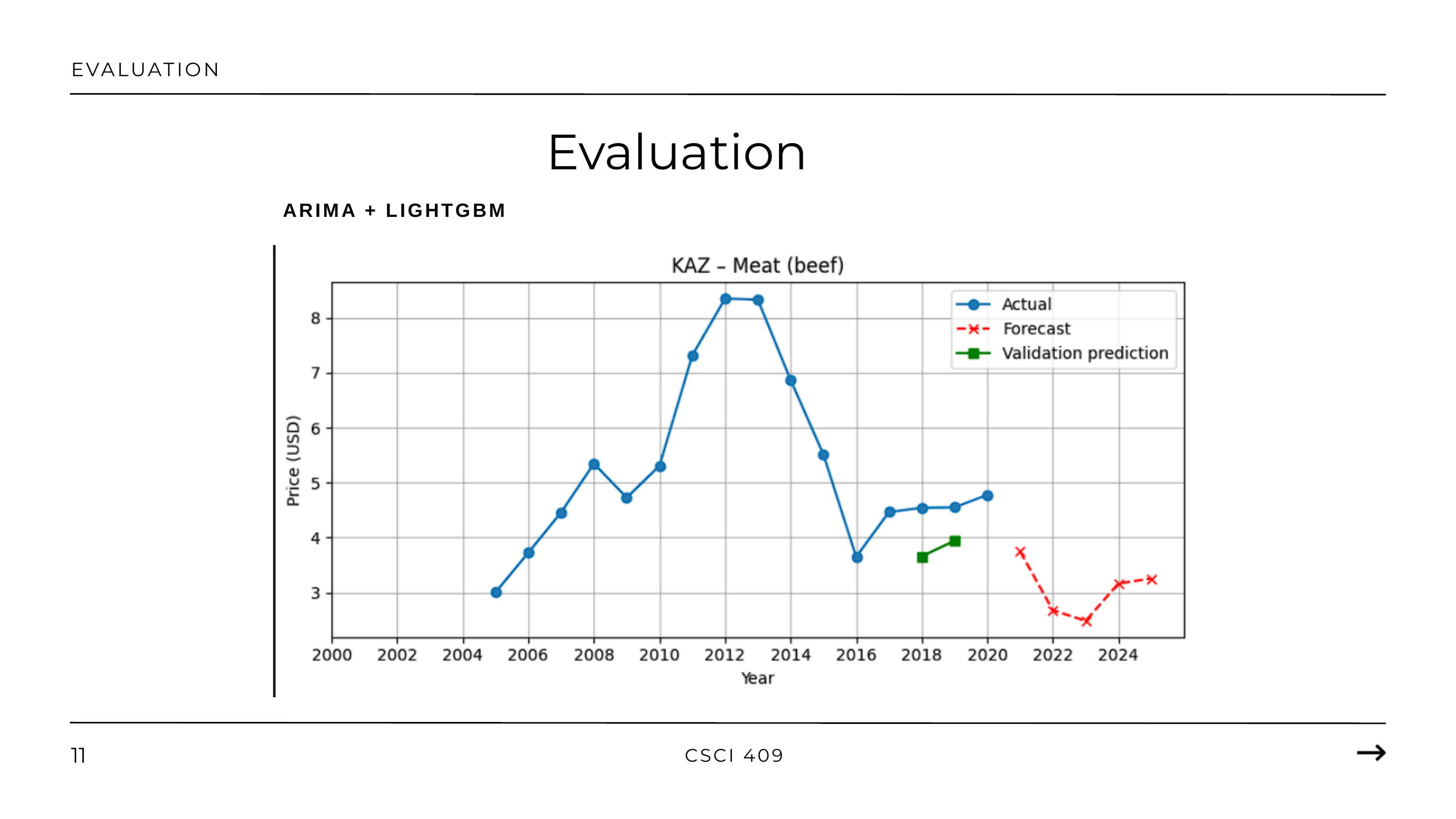

EVALUATION

Evaluation
ARIMA + LIGHTGBM

11
CSCI 409